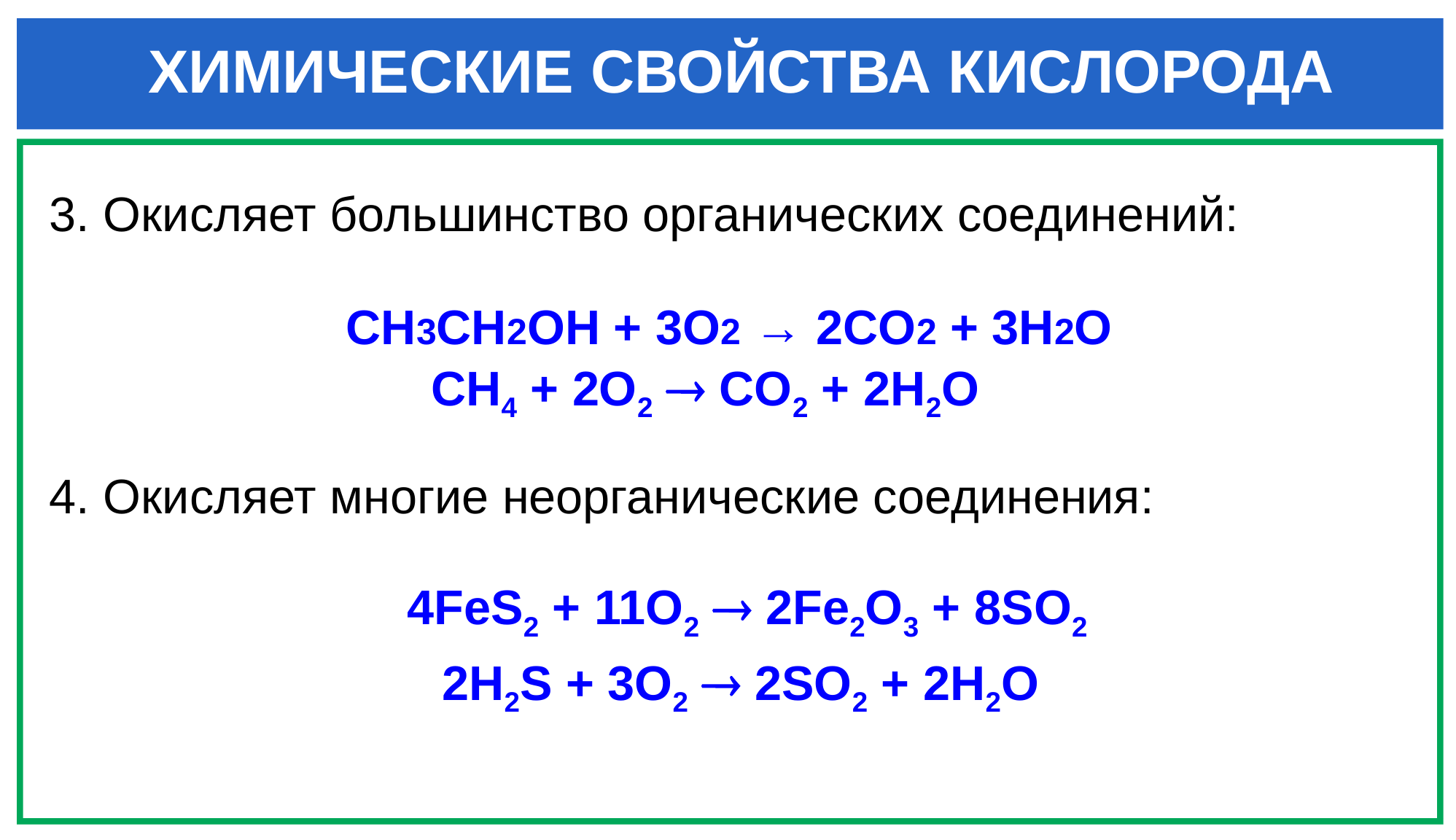

ХИМИЧЕСКИЕ СВОЙСТВА КИСЛОРОДА
3. Окисляет большинство органических соединений:

CH3CH2OH + 3O2 → 2CO2 + 3H2O

4. Окисляет многие неорганические соединения:

CH4 + 2O2 → CO2 + 2H2O

 4FeS2 + 11O2 → 2Fe2O3 + 8SO2
2H2S + 3O2 → 2SO2 + 2H2O